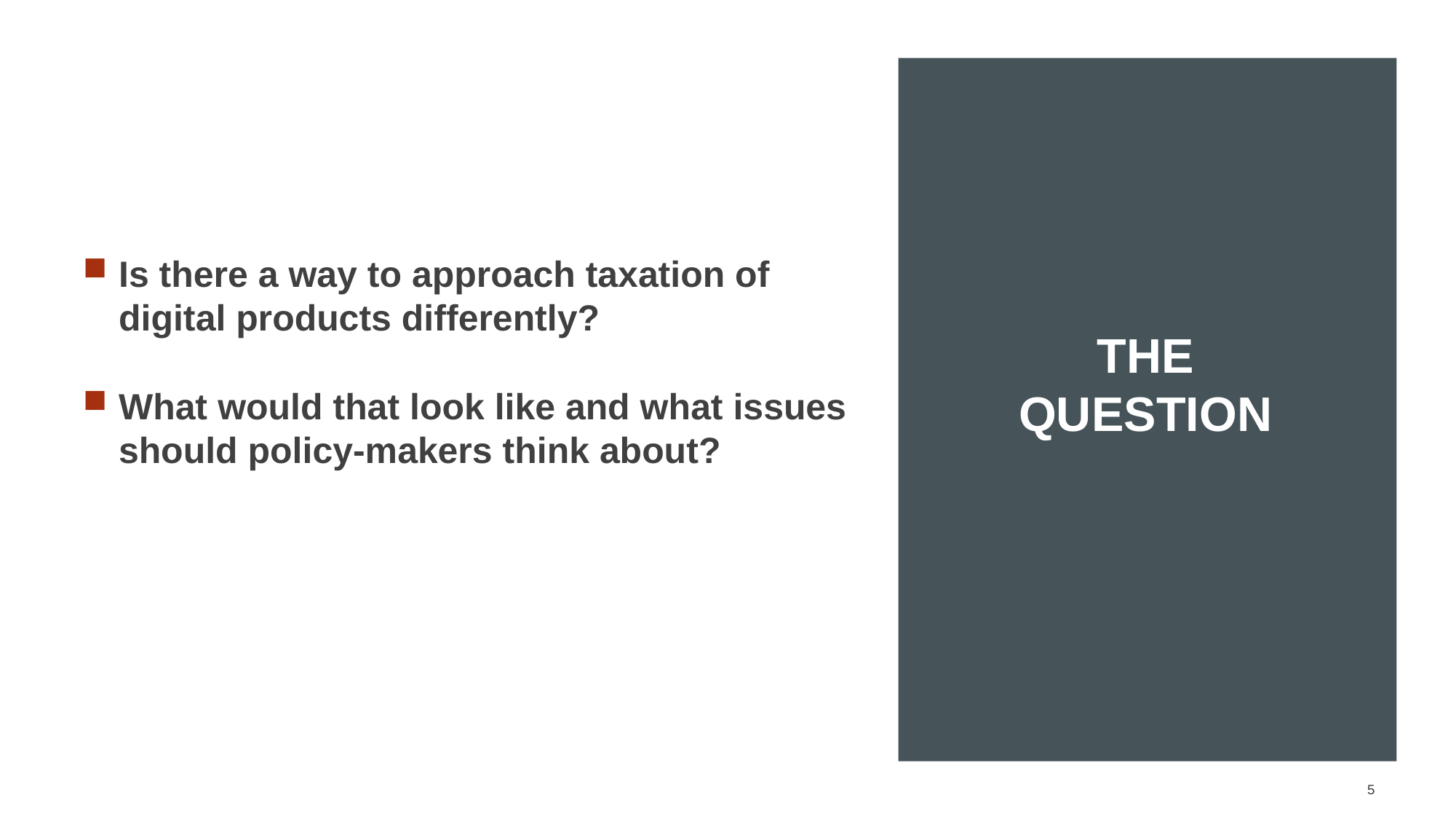

Is there a way to approach taxation of digital products differently?
What would that look like and what issues should policy-makers think about?

# The Question
5